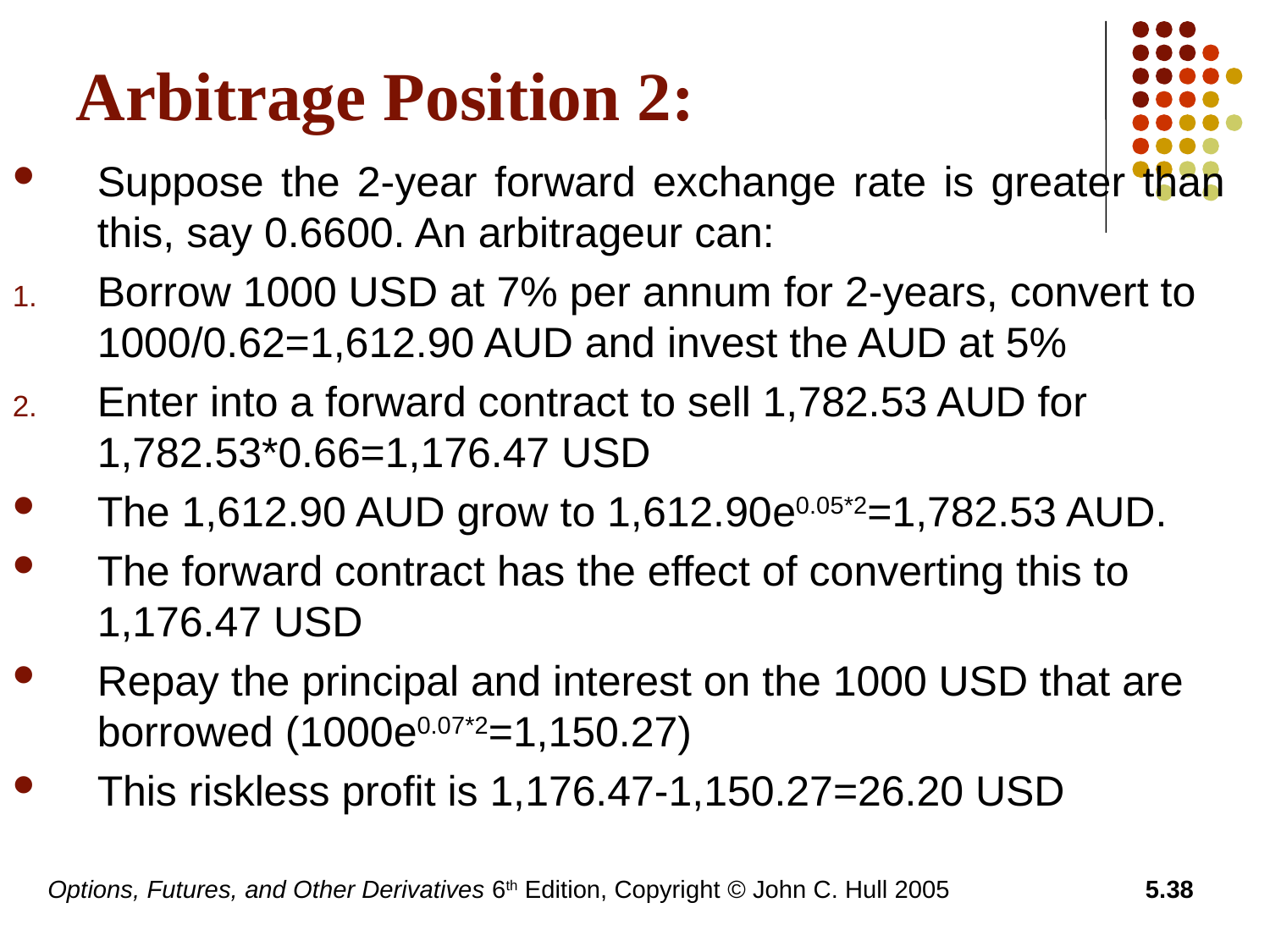

# Arbitrage Position 2:
Suppose the 2-year forward exchange rate is greater than this, say 0.6600. An arbitrageur can:
Borrow 1000 USD at 7% per annum for 2-years, convert to 1000/0.62=1,612.90 AUD and invest the AUD at 5%
Enter into a forward contract to sell 1,782.53 AUD for 1,782.53*0.66=1,176.47 USD
The 1,612.90 AUD grow to 1,612.90e0.05*2=1,782.53 AUD.
The forward contract has the effect of converting this to 1,176.47 USD
Repay the principal and interest on the 1000 USD that are borrowed (1000e0.07*2=1,150.27)
This riskless profit is 1,176.47-1,150.27=26.20 USD

Options, Futures, and Other Derivatives 6th Edition, Copyright © John C. Hull 2005

5.38